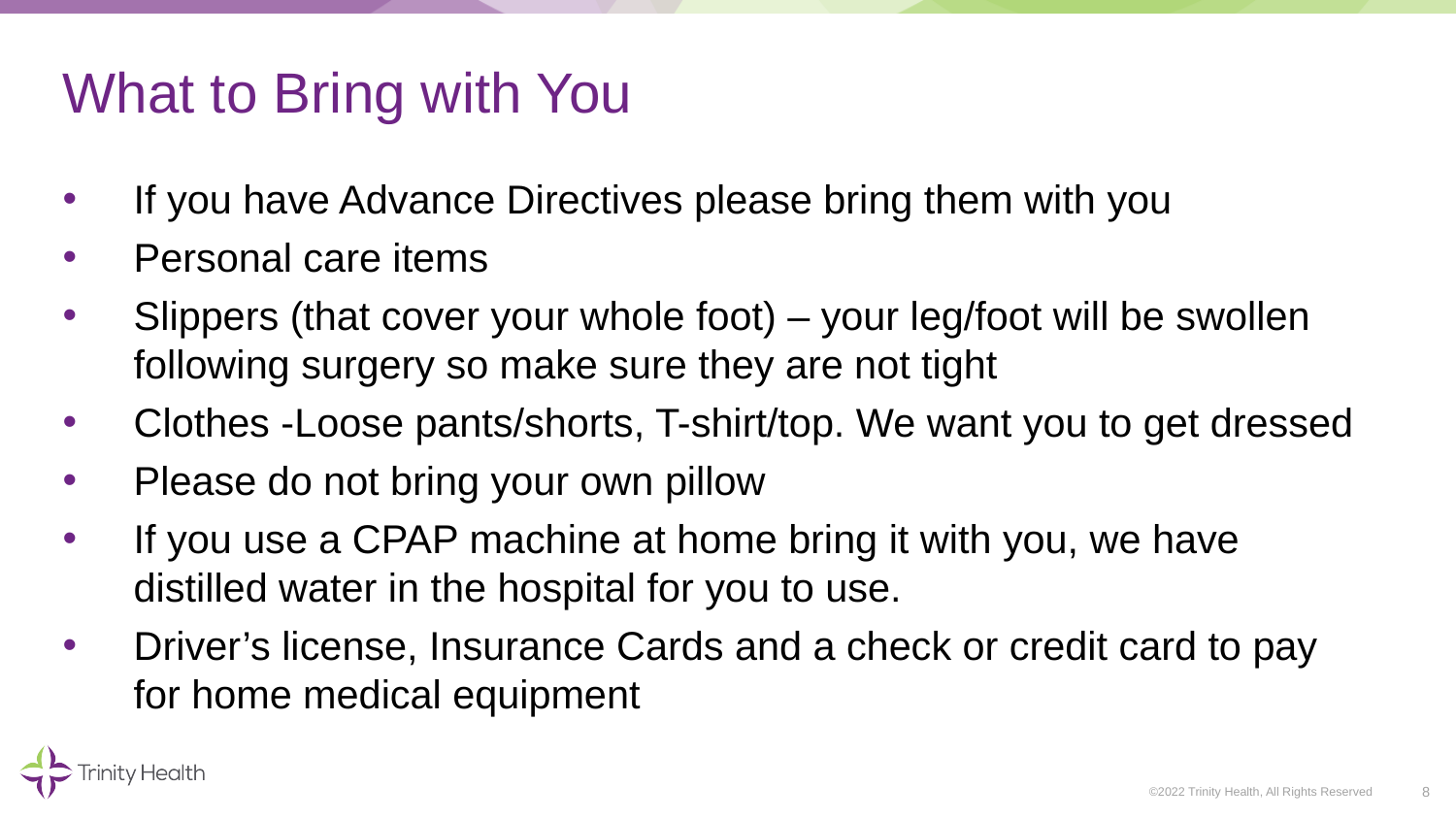

# What to Bring with You
If you have Advance Directives please bring them with you
Personal care items
Slippers (that cover your whole foot) – your leg/foot will be swollen following surgery so make sure they are not tight
Clothes -Loose pants/shorts, T-shirt/top. We want you to get dressed
Please do not bring your own pillow
If you use a CPAP machine at home bring it with you, we have distilled water in the hospital for you to use.
Driver’s license, Insurance Cards and a check or credit card to pay for home medical equipment

8
©2022 Trinity Health, All Rights Reserved